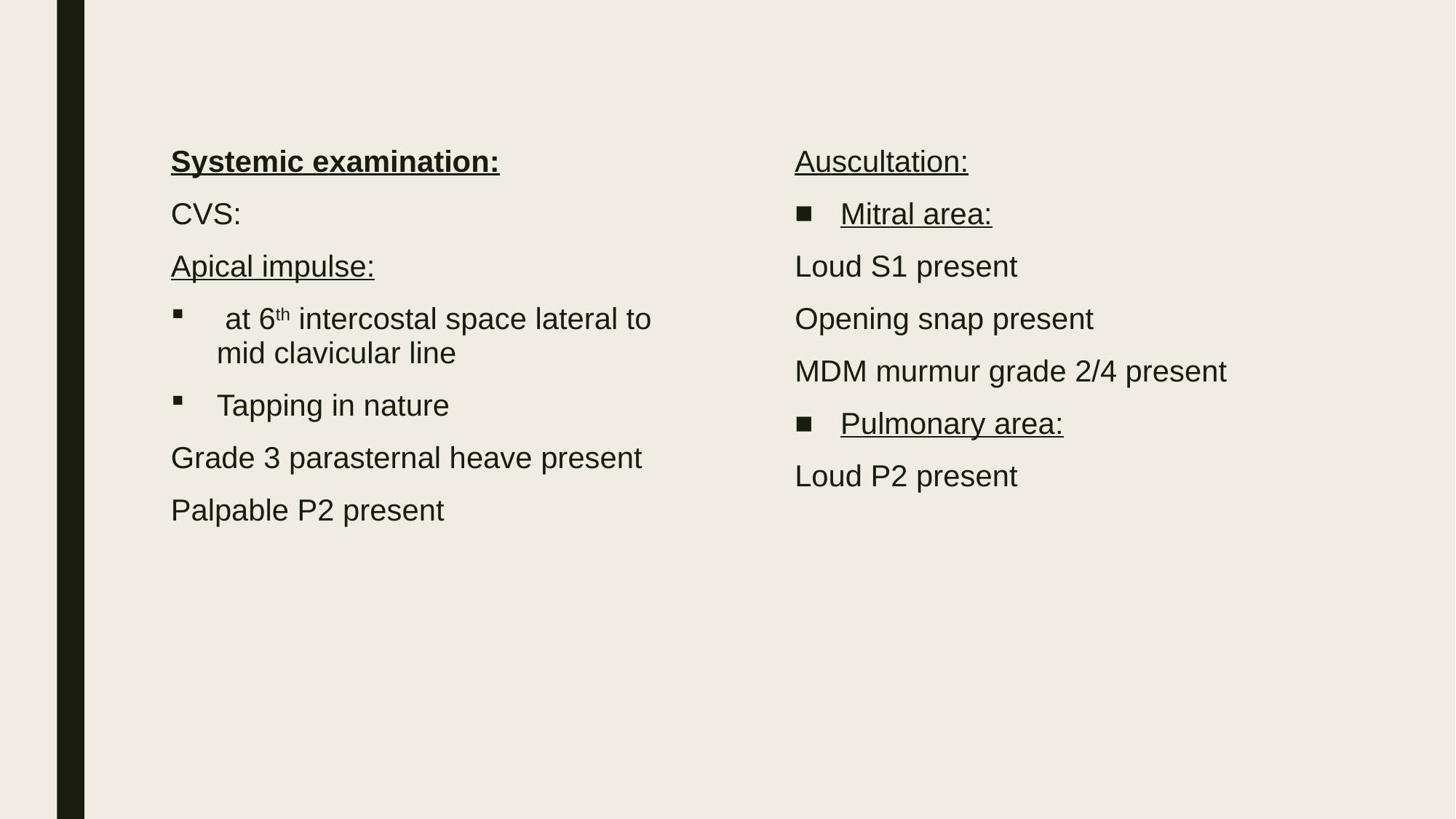

Systemic examination:
CVS:
Apical impulse:
 at 6th intercostal space lateral to mid clavicular line
Tapping in nature
Grade 3 parasternal heave present
Palpable P2 present

Auscultation:
Mitral area:
Loud S1 present
Opening snap present
MDM murmur grade 2/4 present
Pulmonary area:
Loud P2 present